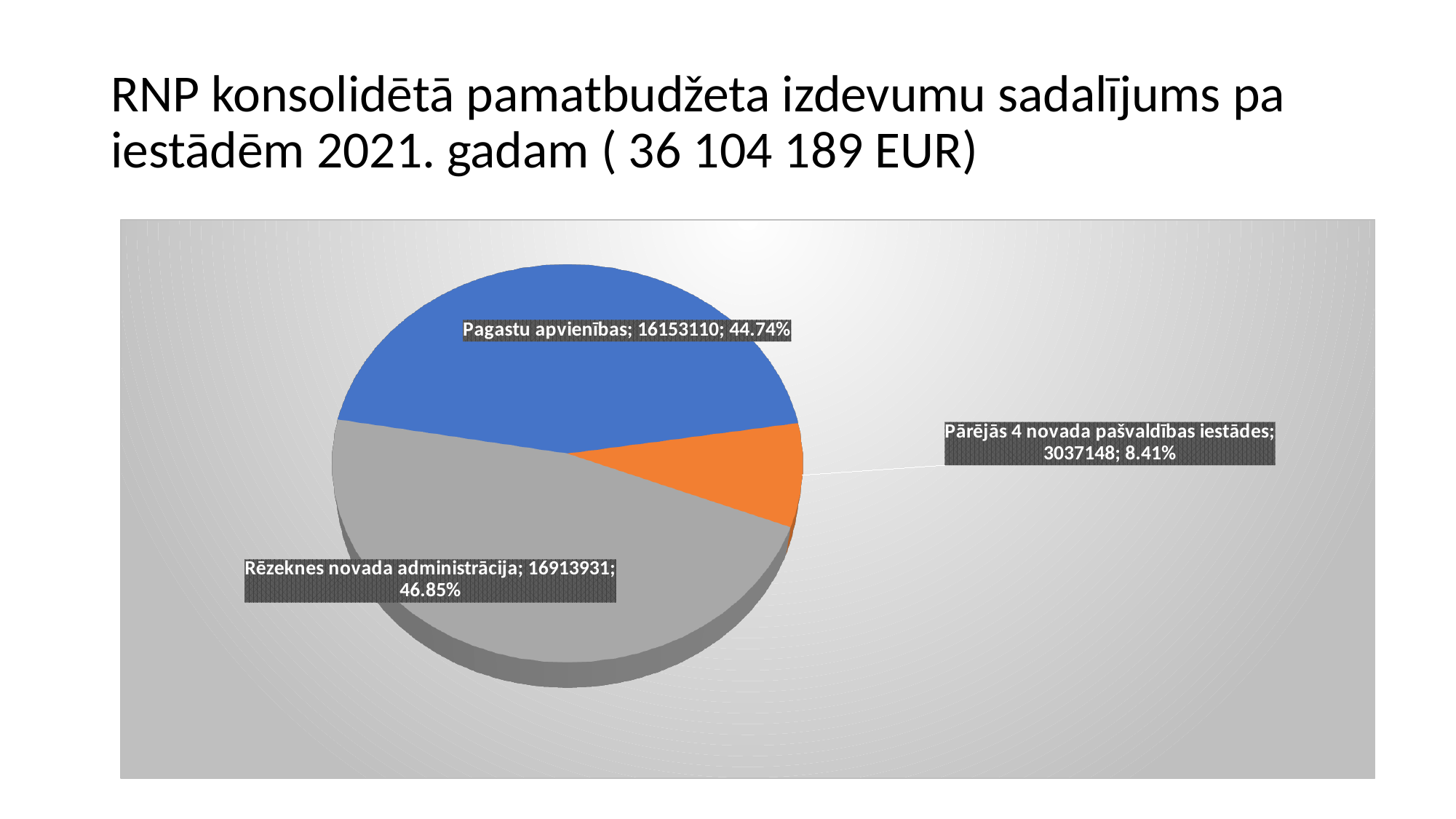

# RNP konsolidētā pamatbudžeta izdevumu sadalījums pa iestādēm 2021. gadam ( 36 104 189 EUR)

[unsupported chart]